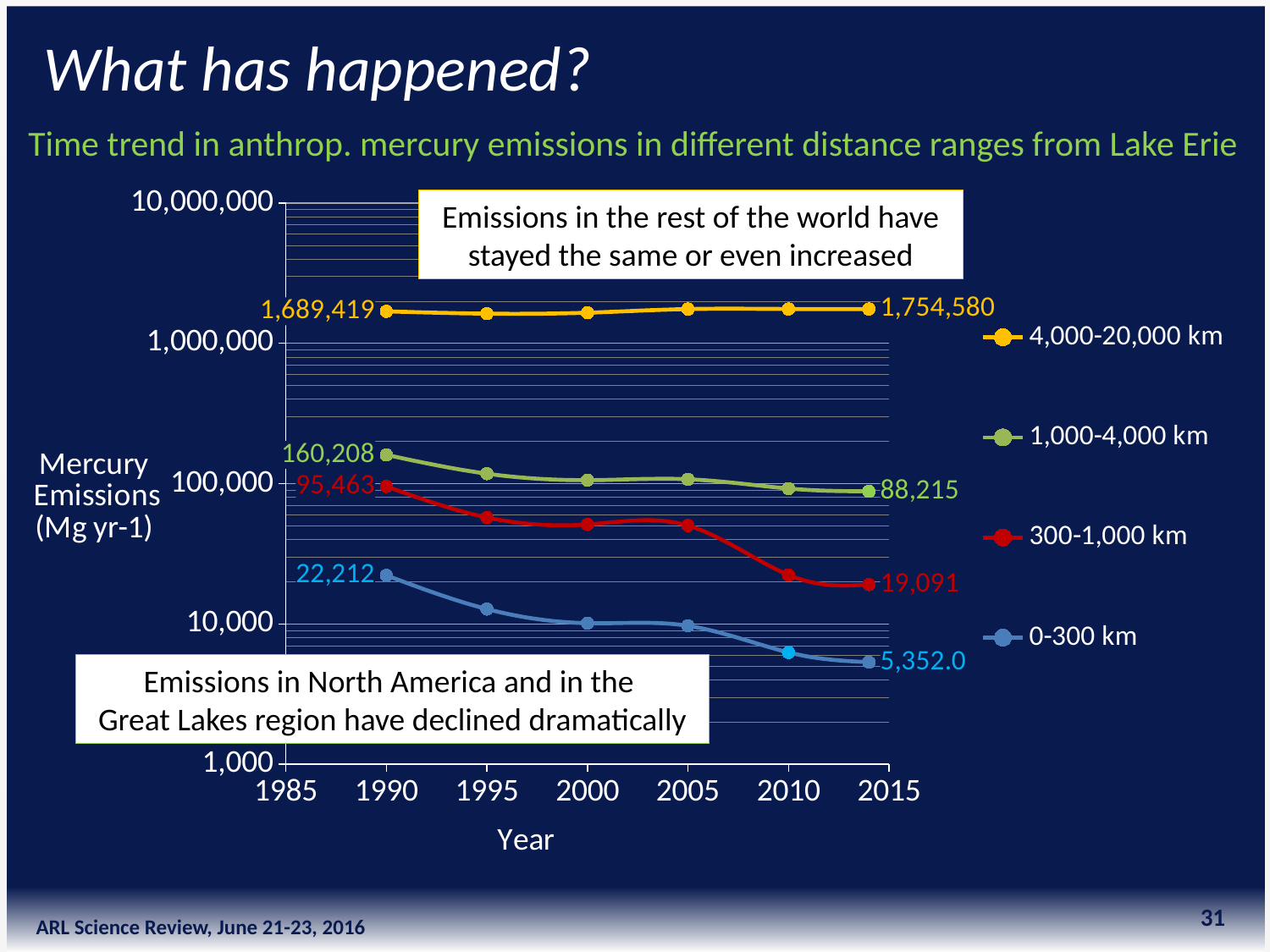

What has happened?
Time trend in anthrop. mercury emissions in different distance ranges from Lake Erie

### Chart

| Category | 4,000-20,000 km | 1,000-4,000 km | 300-1,000 km | 0-300 km |
|---|---|---|---|---|
Emissions in the rest of the world have stayed the same or even increased
Emissions in North America and in the
Great Lakes region have declined dramatically
31
ARL Science Review, June 21-23, 2016